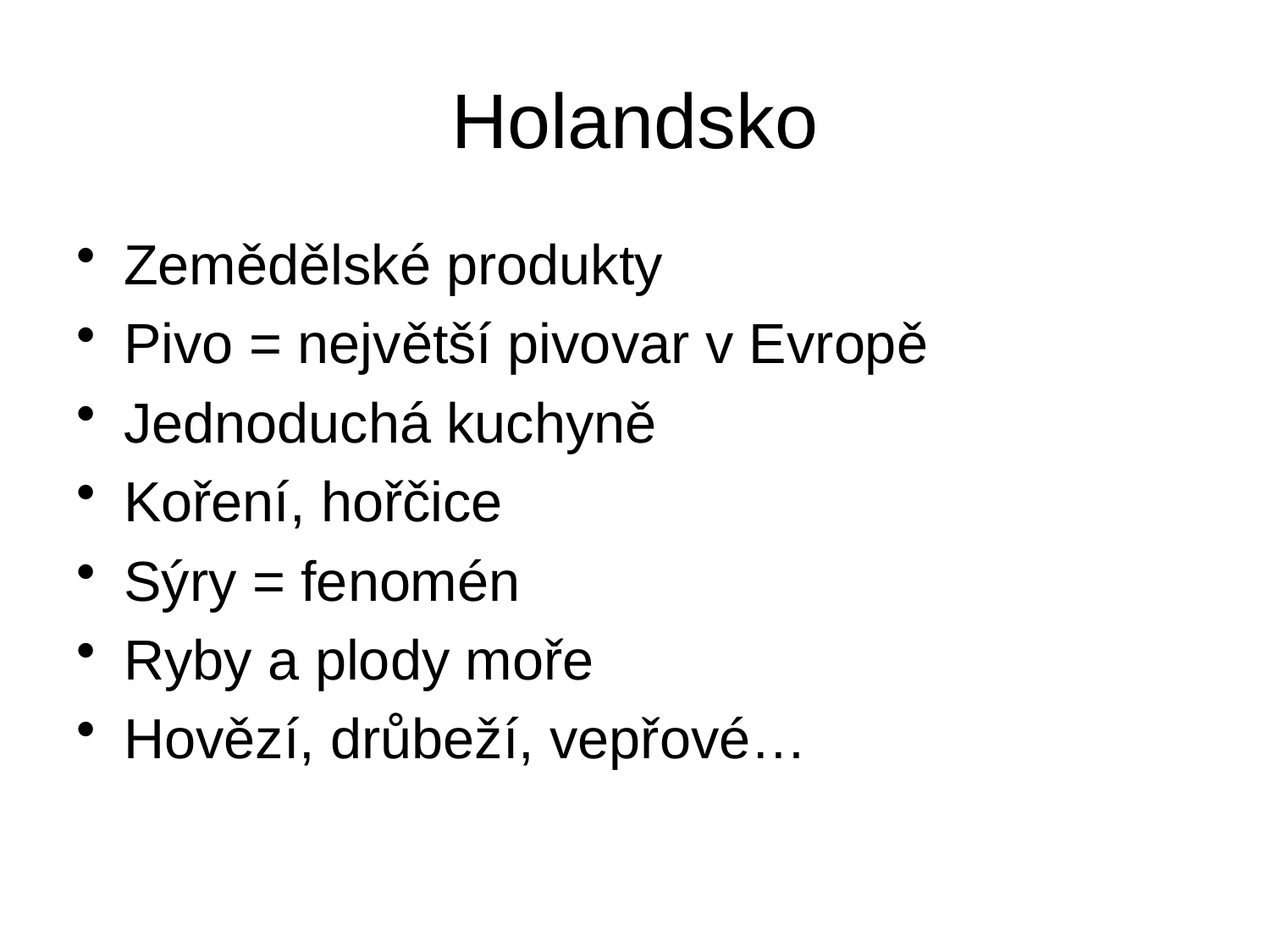

# Holandsko
Zemědělské produkty
Pivo = největší pivovar v Evropě
Jednoduchá kuchyně
Koření, hořčice
Sýry = fenomén
Ryby a plody moře
Hovězí, drůbeží, vepřové…